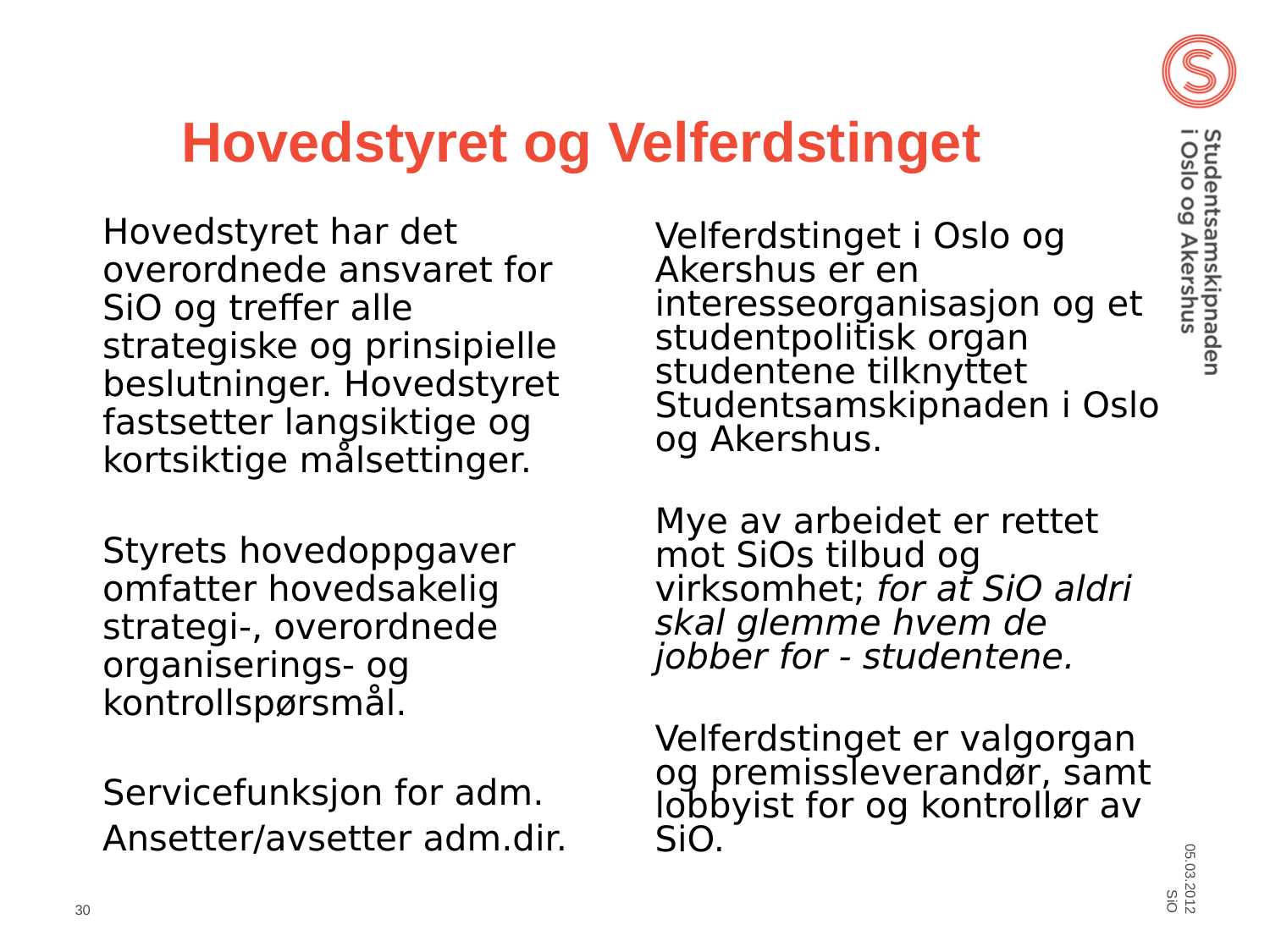

# Hovedstyret og Velferdstinget

	Hovedstyret har det overordnede ansvaret for SiO og treffer alle strategiske og prinsipielle beslutninger. Hovedstyret fastsetter langsiktige og kortsiktige målsettinger.

	Styrets hovedoppgaver omfatter hovedsakelig strategi-, overordnede organiserings- og kontrollspørsmål.

	Servicefunksjon for adm.
	Ansetter/avsetter adm.dir.

 	Velferdstinget i Oslo og Akershus er en interesseorganisasjon og et studentpolitisk organ studentene tilknyttet Studentsamskipnaden i Oslo og Akershus.

	Mye av arbeidet er rettet mot SiOs tilbud og virksomhet; for at SiO aldri skal glemme hvem de jobber for - studentene.

	Velferdstinget er valgorgan og premissleverandør, samt lobbyist for og kontrollør av SiO.

SiO
05.03.2012
30